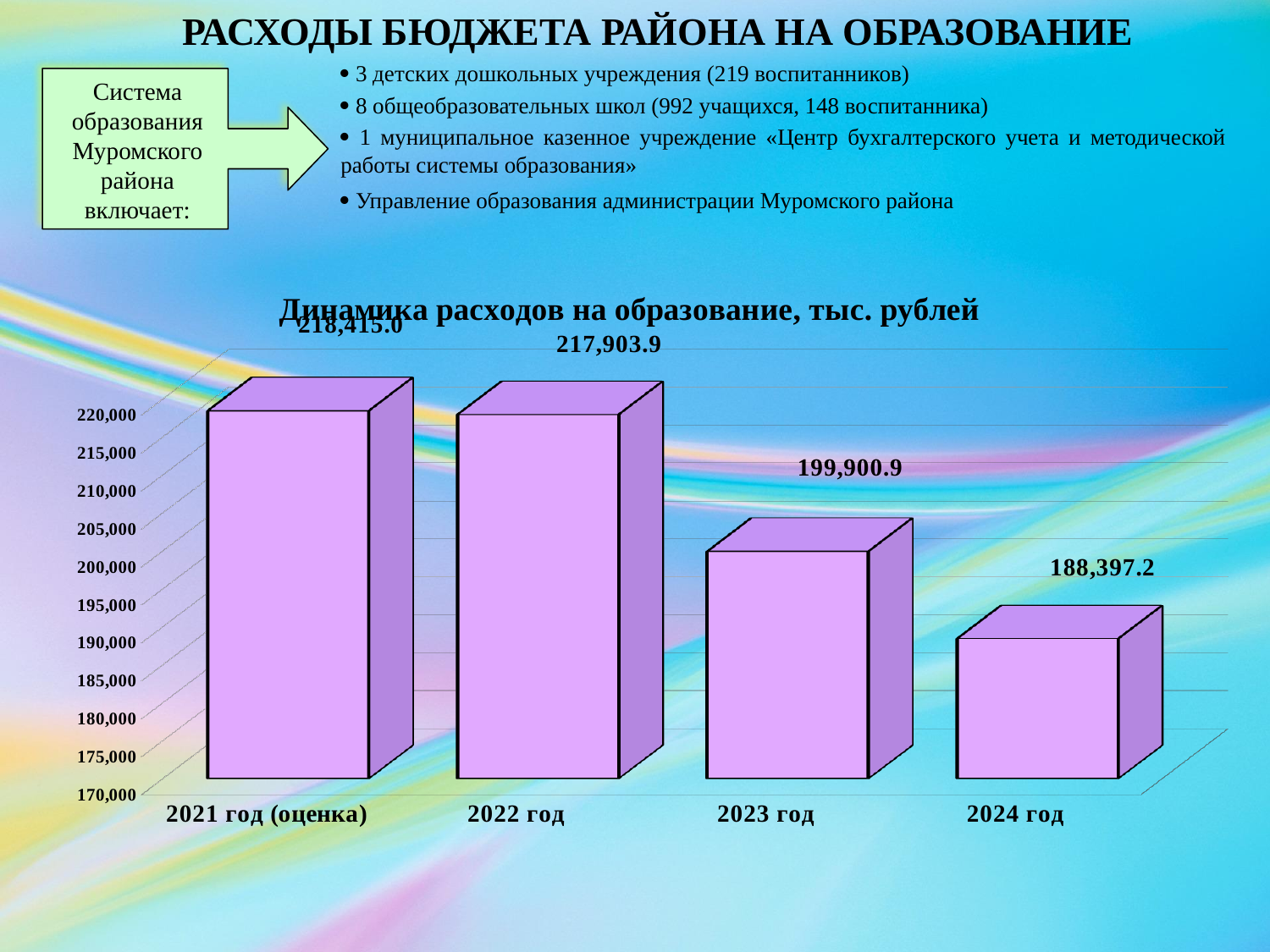

РАСХОДЫ БЮДЖЕТА РАЙОНА НА ОБРАЗОВАНИЕ
• 3 детских дошкольных учреждения (219 воспитанников)

Система образования Муромского района включает:
• 8 общеобразовательных школ (992 учащихся, 148 воспитанника)
• 1 муниципальное казенное учреждение «Центр бухгалтерского учета и методической работы системы образования»
• Управление образования администрации Муромского района

[unsupported chart]